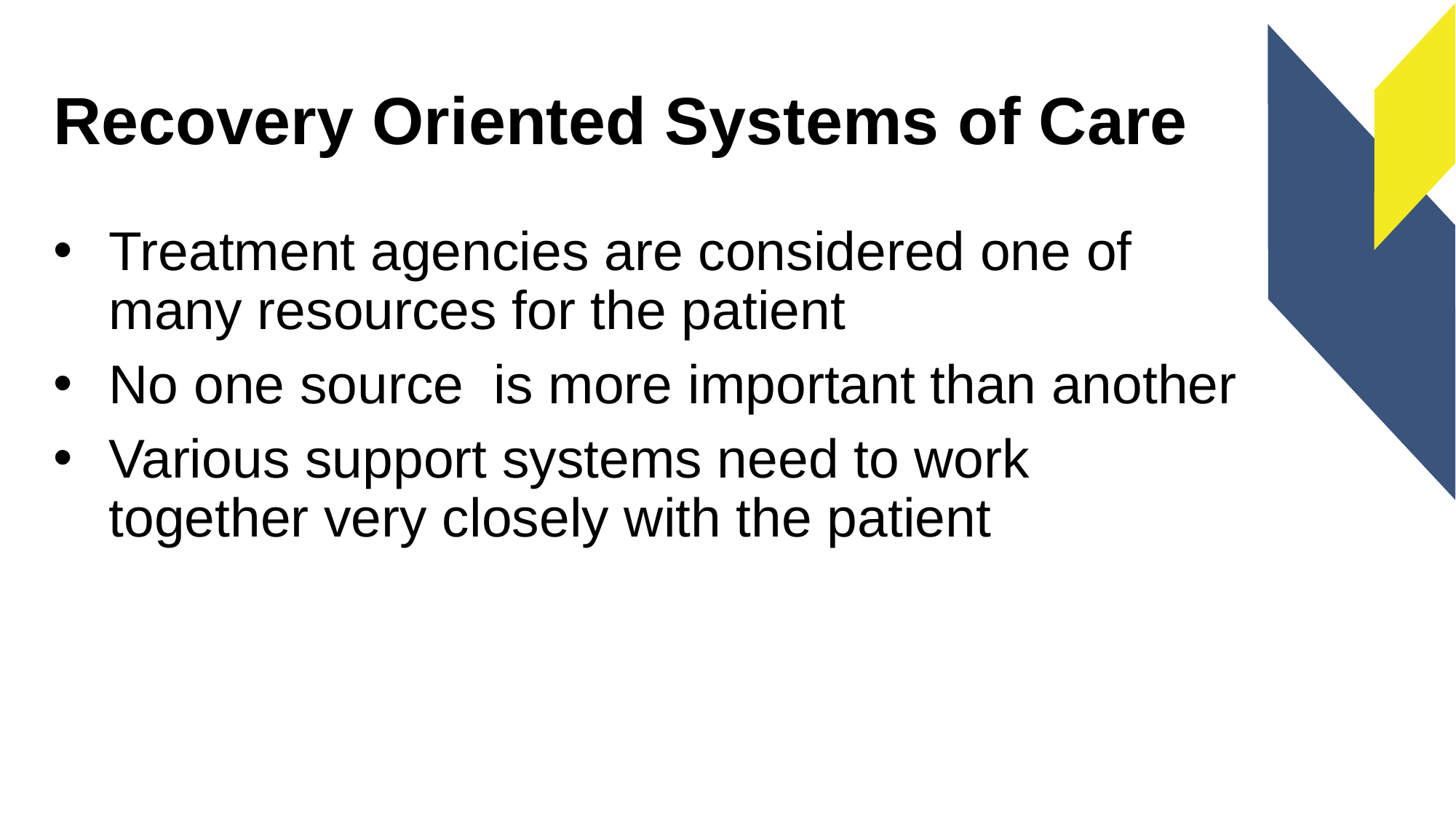

# Recovery Oriented Systems of Care
Treatment agencies are considered one of many resources for the patient
No one source  is more important than another
Various support systems need to work together very closely with the patient